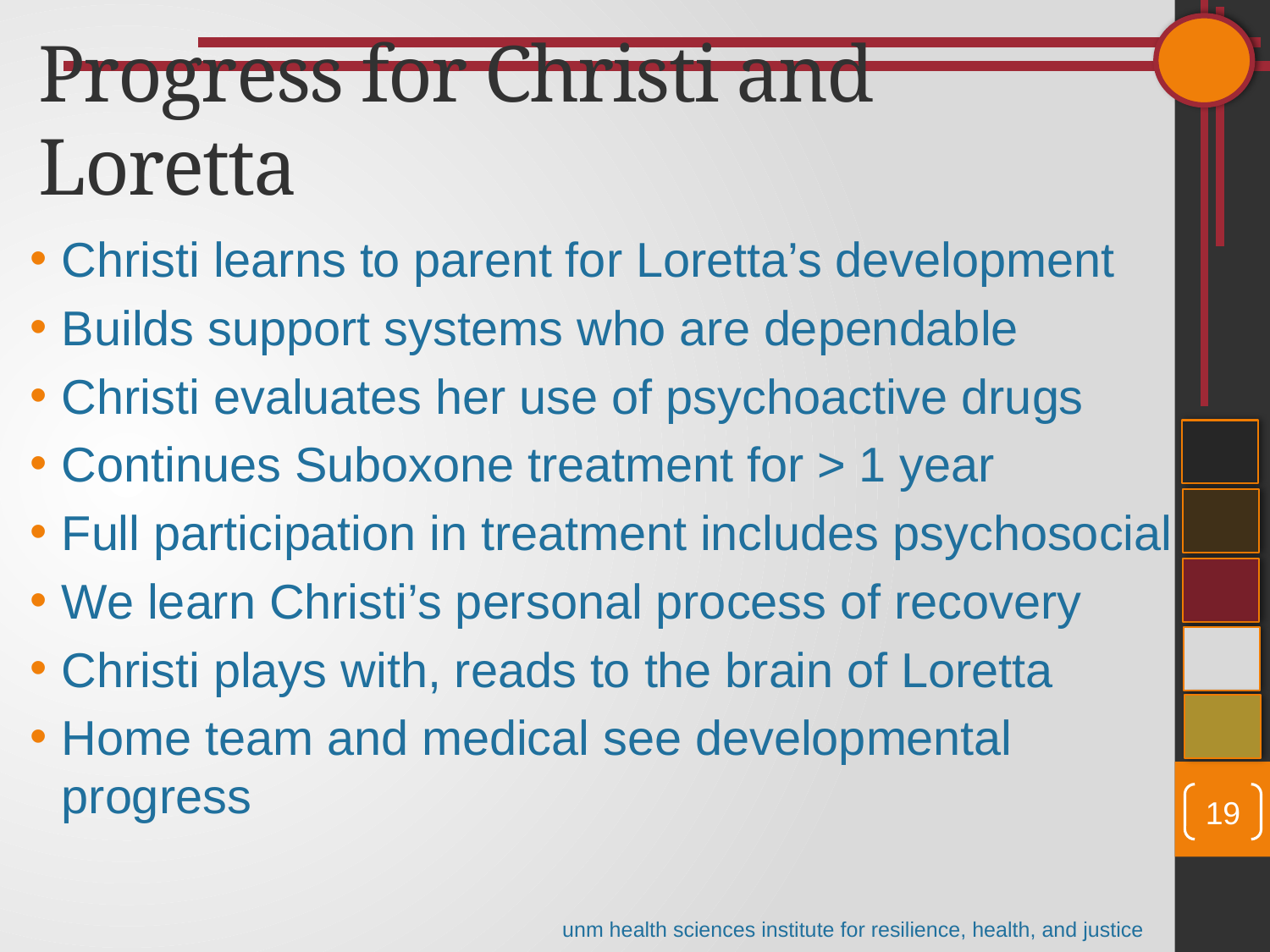

# Progress for Christi and Loretta
Christi learns to parent for Loretta’s development
Builds support systems who are dependable
Christi evaluates her use of psychoactive drugs
Continues Suboxone treatment for > 1 year
Full participation in treatment includes psychosocial
We learn Christi’s personal process of recovery
Christi plays with, reads to the brain of Loretta
Home team and medical see developmental progress
19